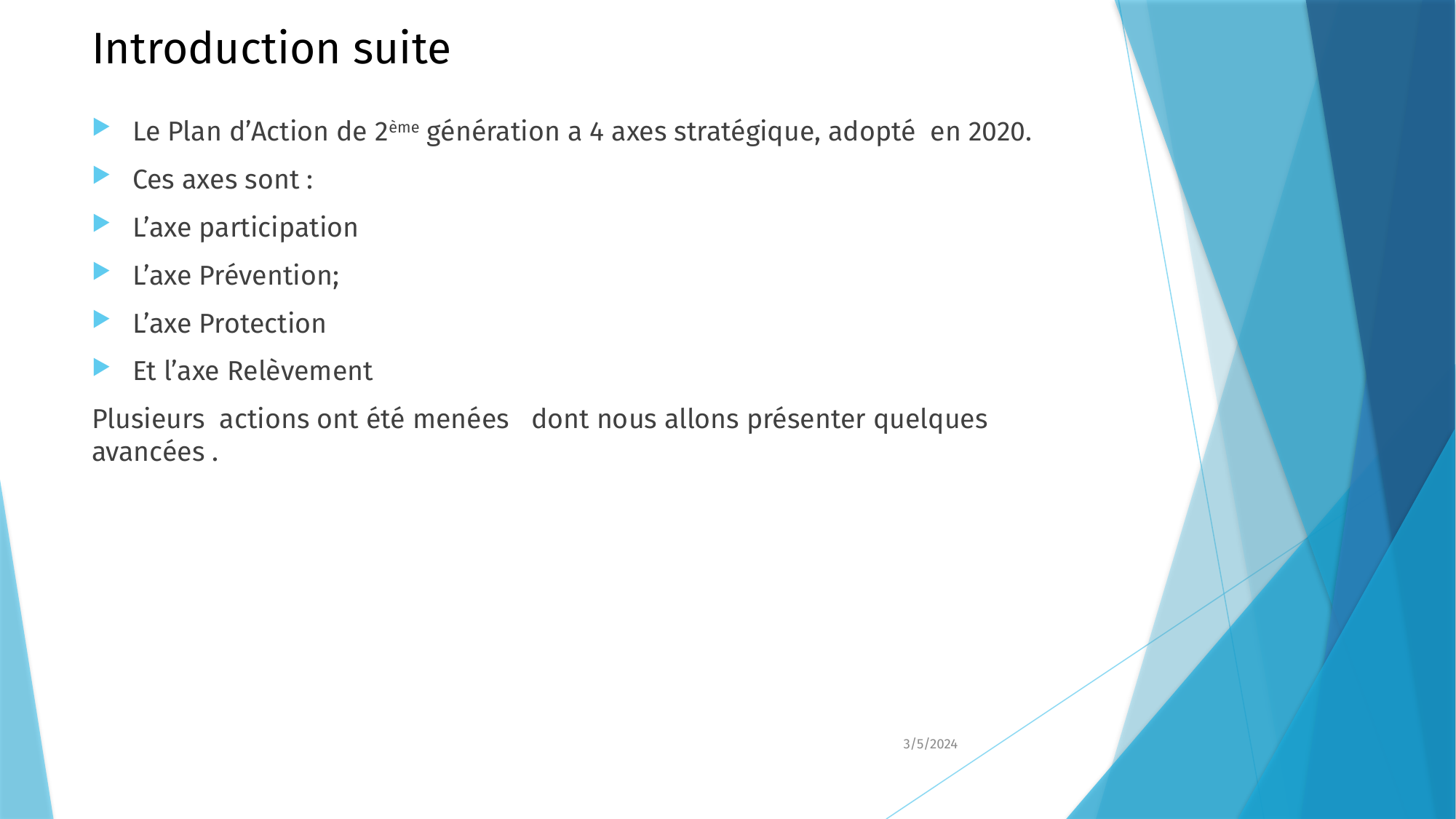

# Introduction suite
Le Plan d’Action de 2ème génération a 4 axes stratégique, adopté  en 2020.
Ces axes sont :
L’axe participation
L’axe Prévention;
L’axe Protection
Et l’axe Relèvement
Plusieurs  actions ont été menées   dont nous allons présenter quelques avancées .

3/5/2024